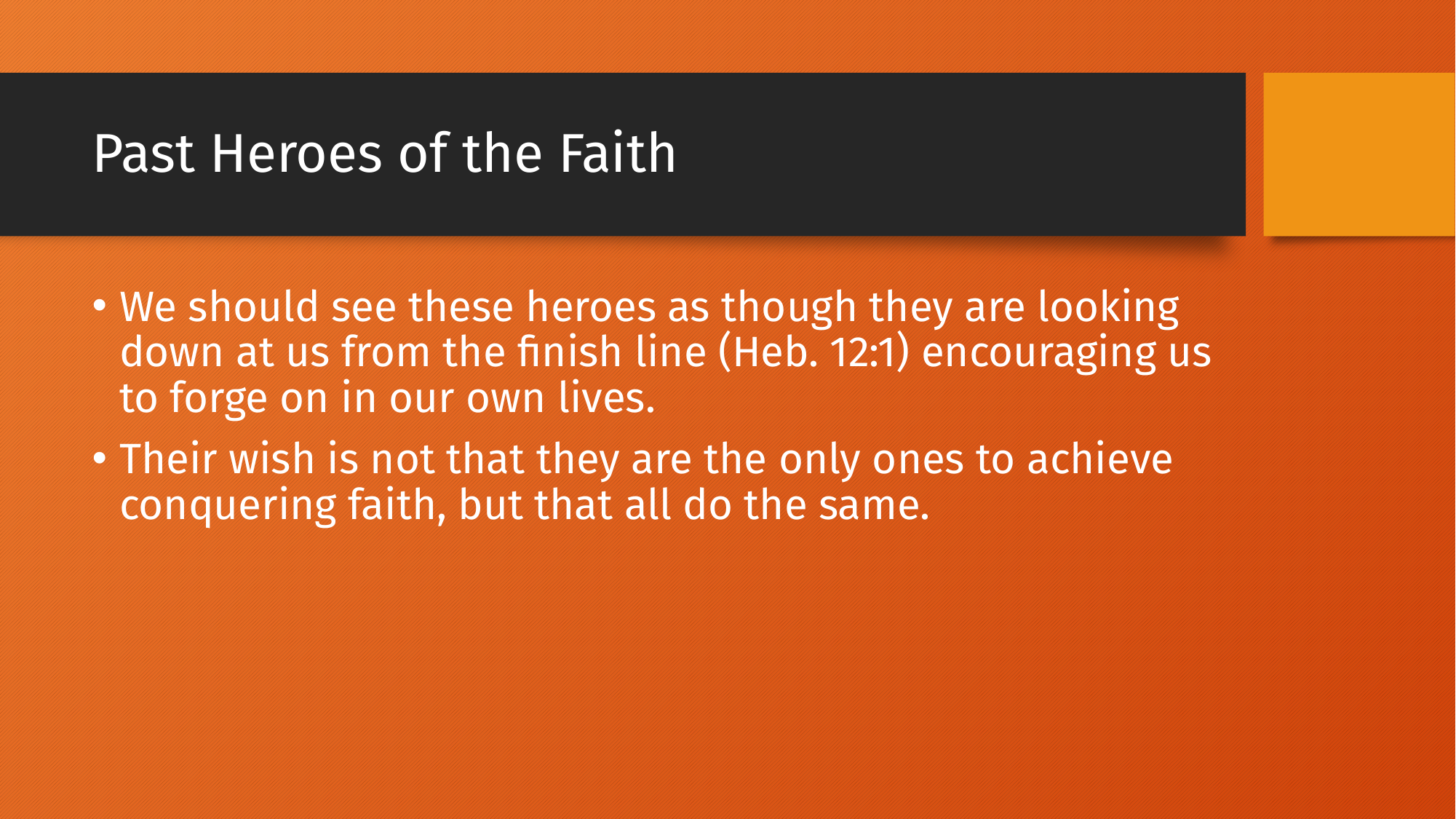

# Past Heroes of the Faith
We should see these heroes as though they are looking down at us from the finish line (Heb. 12:1) encouraging us to forge on in our own lives.
Their wish is not that they are the only ones to achieve conquering faith, but that all do the same.